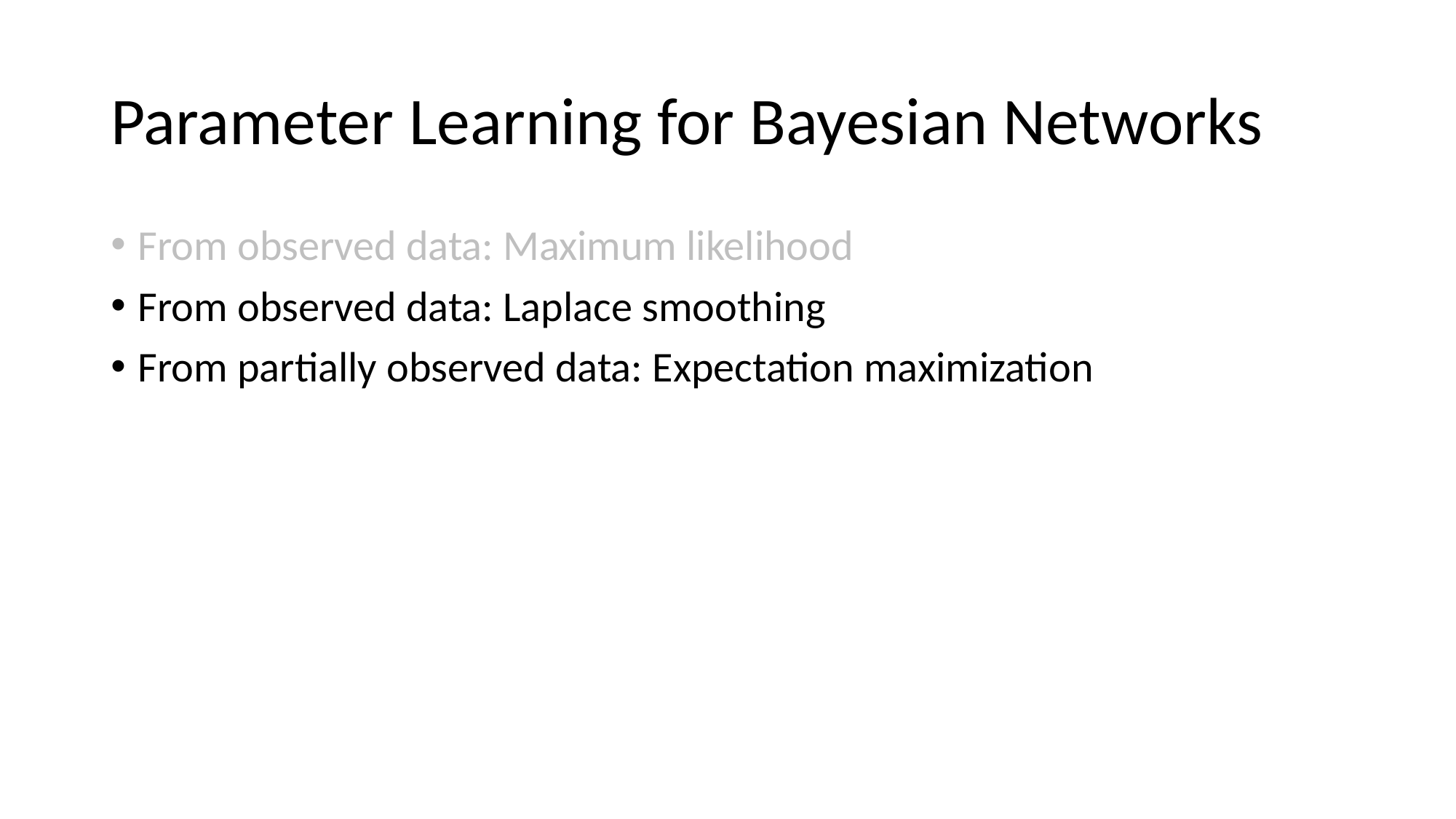

# Parameter Learning for Bayesian Networks
From observed data: Maximum likelihood
From observed data: Laplace smoothing
From partially observed data: Expectation maximization